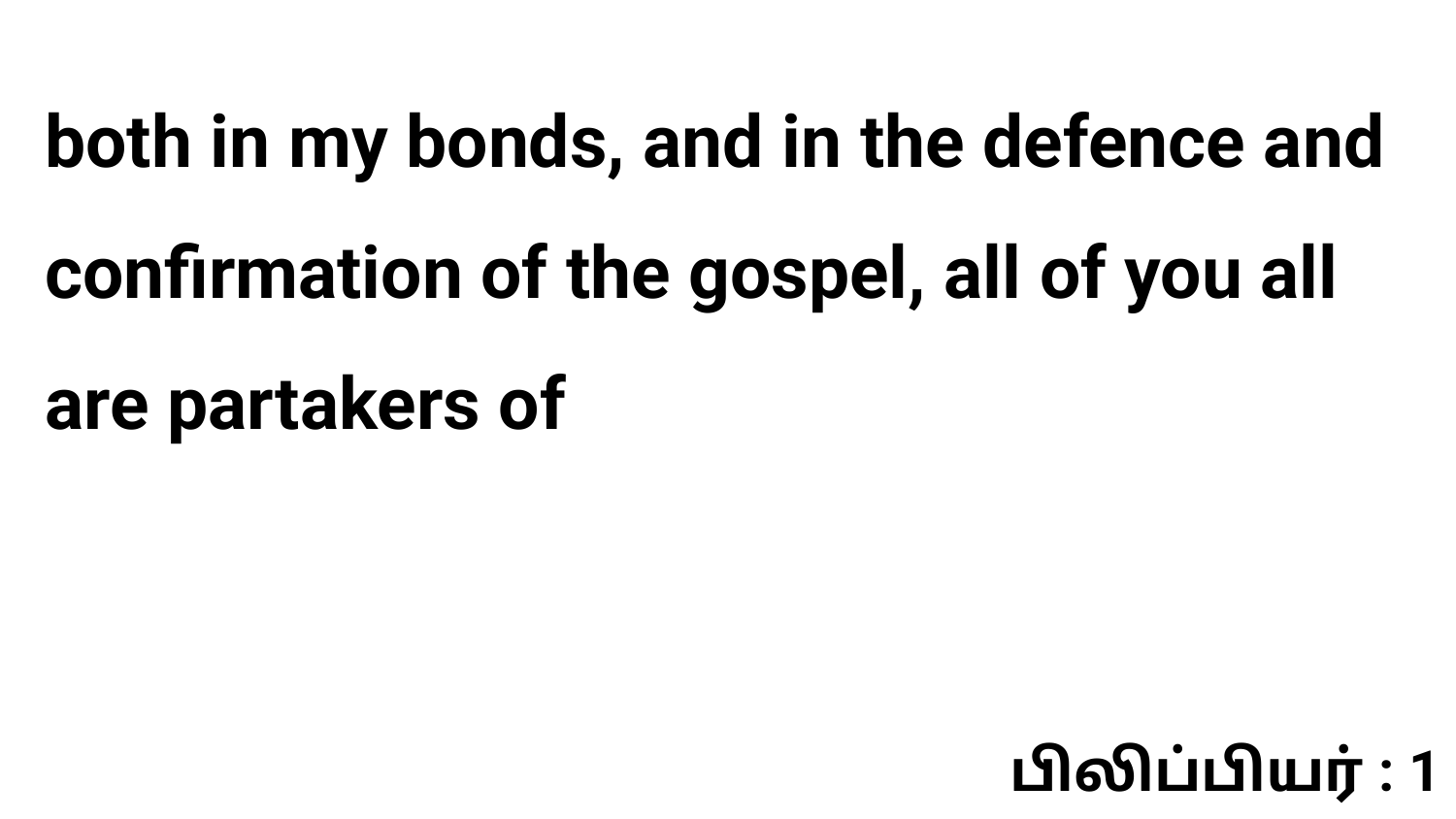

both in my bonds, and in the defence and confirmation of the gospel, all of you all are partakers of
பிலிப்பியர் : 1